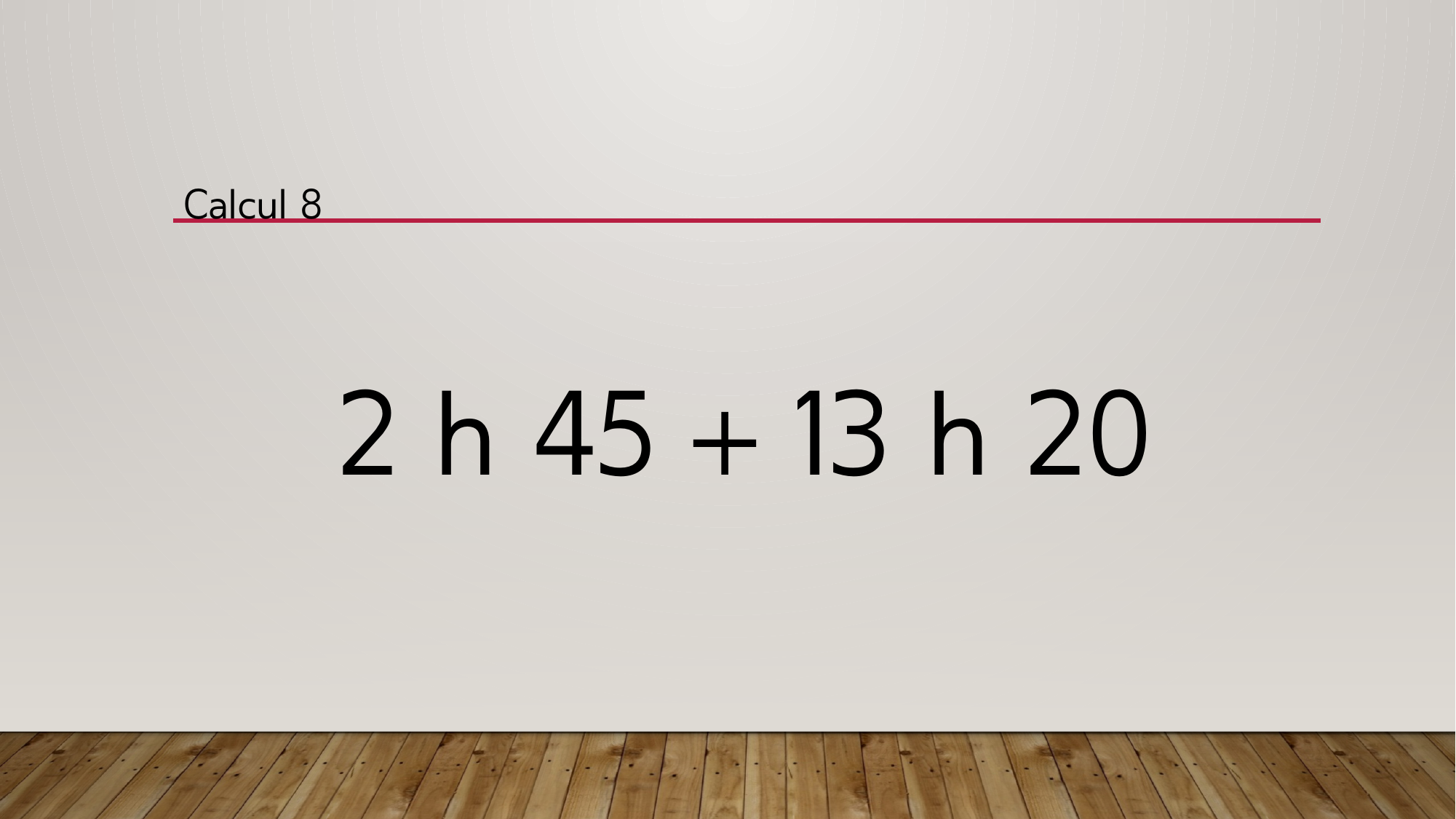

Calcul 8
2 h 45 + 13 h 20